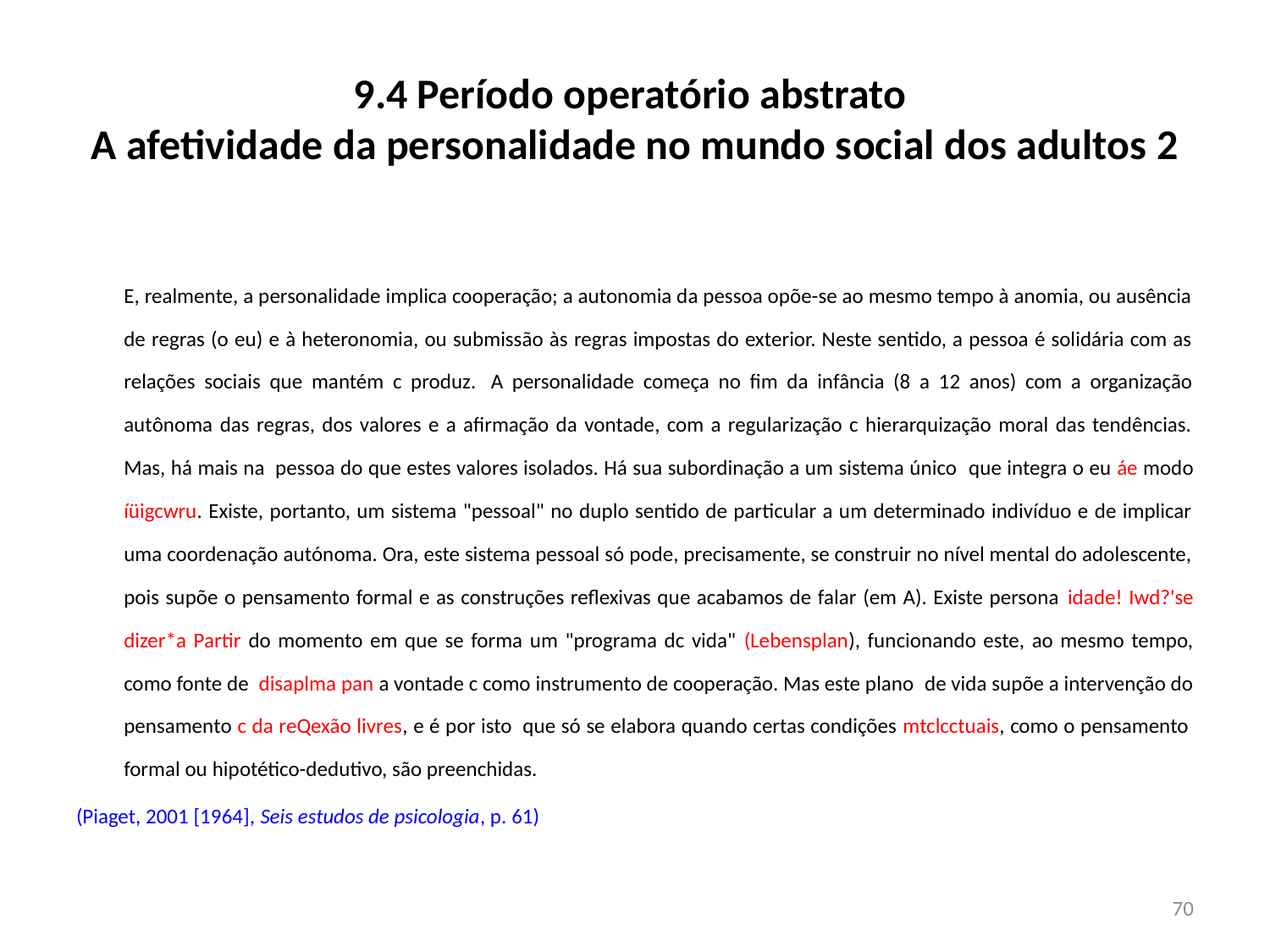

# 9.4 Período operatório abstrato A afetividade da personalidade no mundo social dos adultos 2
E, realmente, a personalidade implica cooperação; a autonomia da pessoa opõe-se ao mesmo tempo à anomia, ou ausência de regras (o eu) e à heteronomia, ou submissão às regras impostas do exterior. Neste sentido, a pessoa é solidária com as relações sociais que mantém c produz.  A personalidade começa no fim da infância (8 a 12 anos) com a organização autônoma das regras, dos valores e a afirmação da vontade, com a regularização c hierarquização moral das tendências. Mas, há mais na  pessoa do que estes valores isolados. Há sua subordinação a um sistema único  que integra o eu áe modo íüigcwru. Existe, portanto, um sistema "pessoal" no duplo sentido de particular a um determinado indivíduo e de implicar uma coordenação autónoma. Ora, este sistema pessoal só pode, precisamente, se construir no nível mental do adolescente, pois supõe o pensamento formal e as construções reflexivas que acabamos de falar (em A). Existe persona idade! Iwd?'se dizer*a Partir do momento em que se forma um "programa dc vida" (Lebensplan), funcionando este, ao mesmo tempo, como fonte de  disaplma pan a vontade c como instrumento de cooperação. Mas este plano  de vida supõe a intervenção do pensamento c da reQexão livres, e é por isto  que só se elabora quando certas condições mtclcctuais, como o pensamento  formal ou hipotético-dedutivo, são preenchidas.
(Piaget, 2001 [1964], Seis estudos de psicologia, p. 61)

70